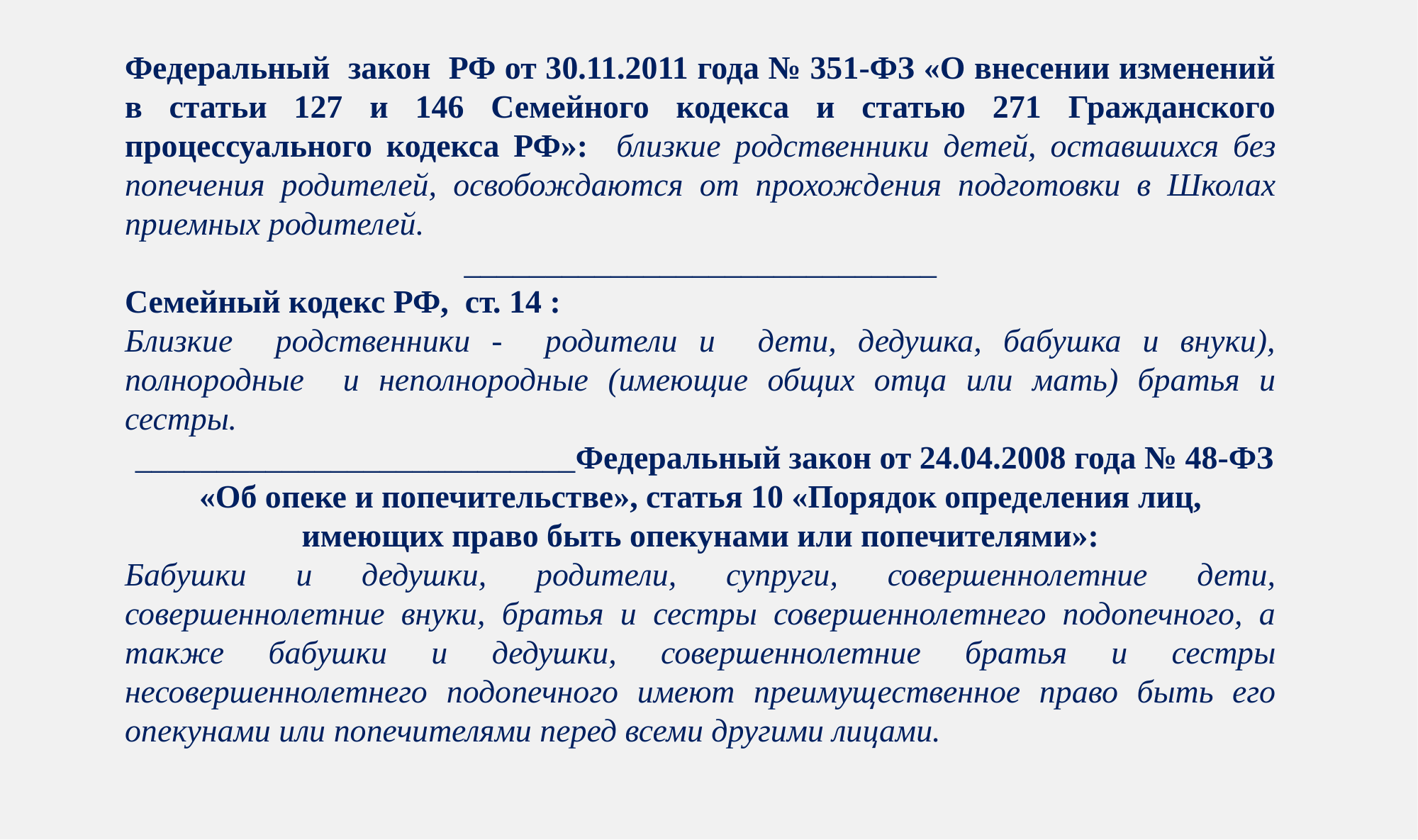

Федеральный  закон  РФ от 30.11.2011 года № 351-ФЗ «О внесении изменений в статьи 127 и 146 Семейного кодекса и статью 271 Гражданского процессуального кодекса РФ»:  близкие родственники детей, оставшихся без попечения родителей, освобождаются от прохождения подготовки в Школах приемных родителей.
_____________________________
Семейный кодекс РФ,  ст. 14 :
Близкие  родственники -  родители и  дети, дедушка, бабушка и внуки), полнородные  и неполнородные (имеющие общих отца или мать) братья и сестры.
 ___________________________
Федеральный закон от 24.04.2008 года № 48-ФЗ «Об опеке и попечительстве», статья 10 «Порядок определения лиц, имеющих право быть опекунами или попечителями»:
Бабушки и дедушки, родители, супруги, совершеннолетние дети, совершеннолетние внуки, братья и сестры совершеннолетнего подопечного, а также бабушки и дедушки, совершеннолетние братья и сестры несовершеннолетнего подопечного имеют преимущественное право быть его опекунами или попечителями перед всеми другими лицами.